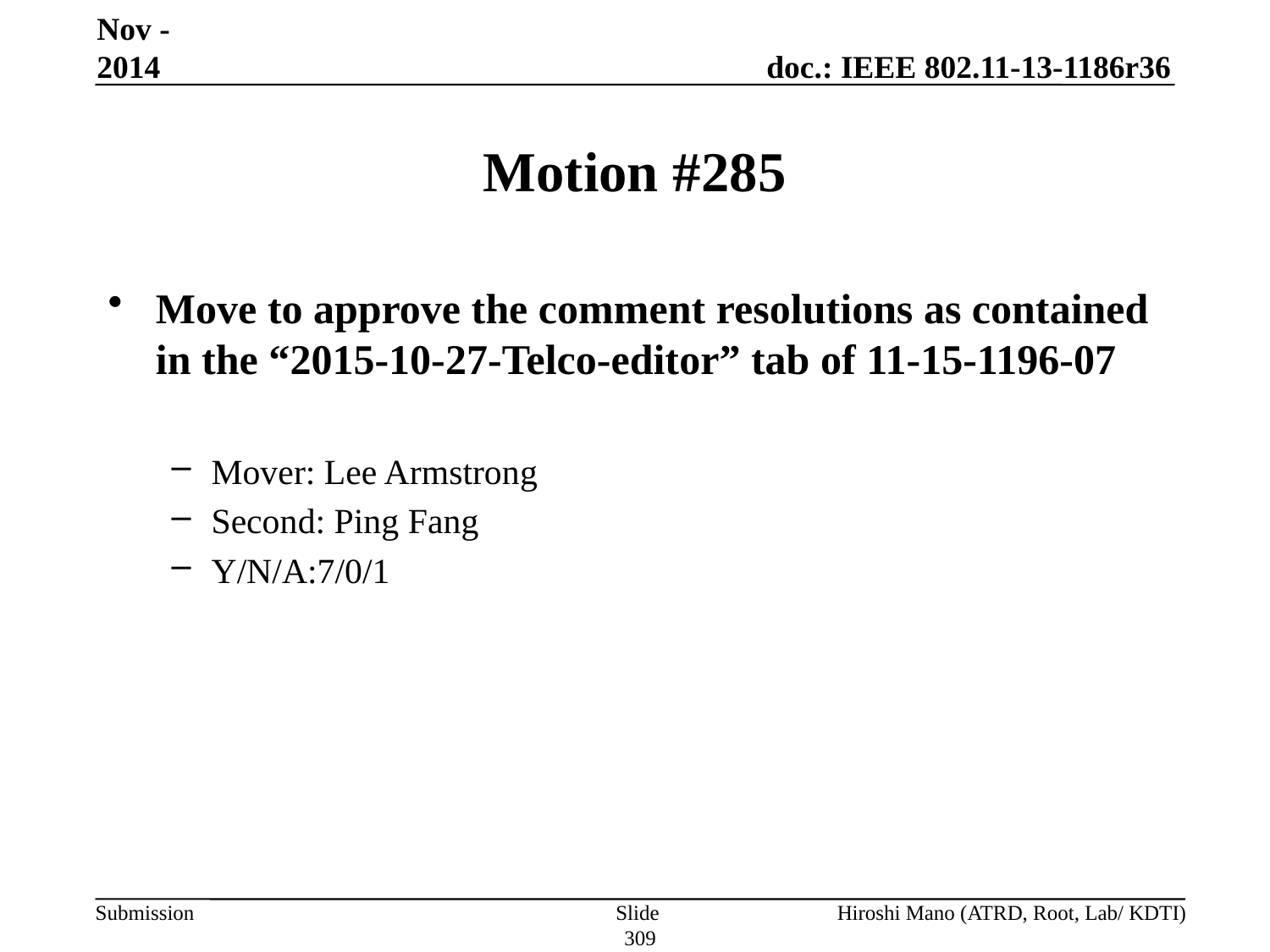

Nov -2014
# Motion #285
Move to approve the comment resolutions as contained in the “2015-10-27-Telco-editor” tab of 11-15-1196-07

Mover: Lee Armstrong
Second: Ping Fang
Y/N/A:7/0/1

Slide 309
Hiroshi Mano (ATRD, Root, Lab/ KDTI)